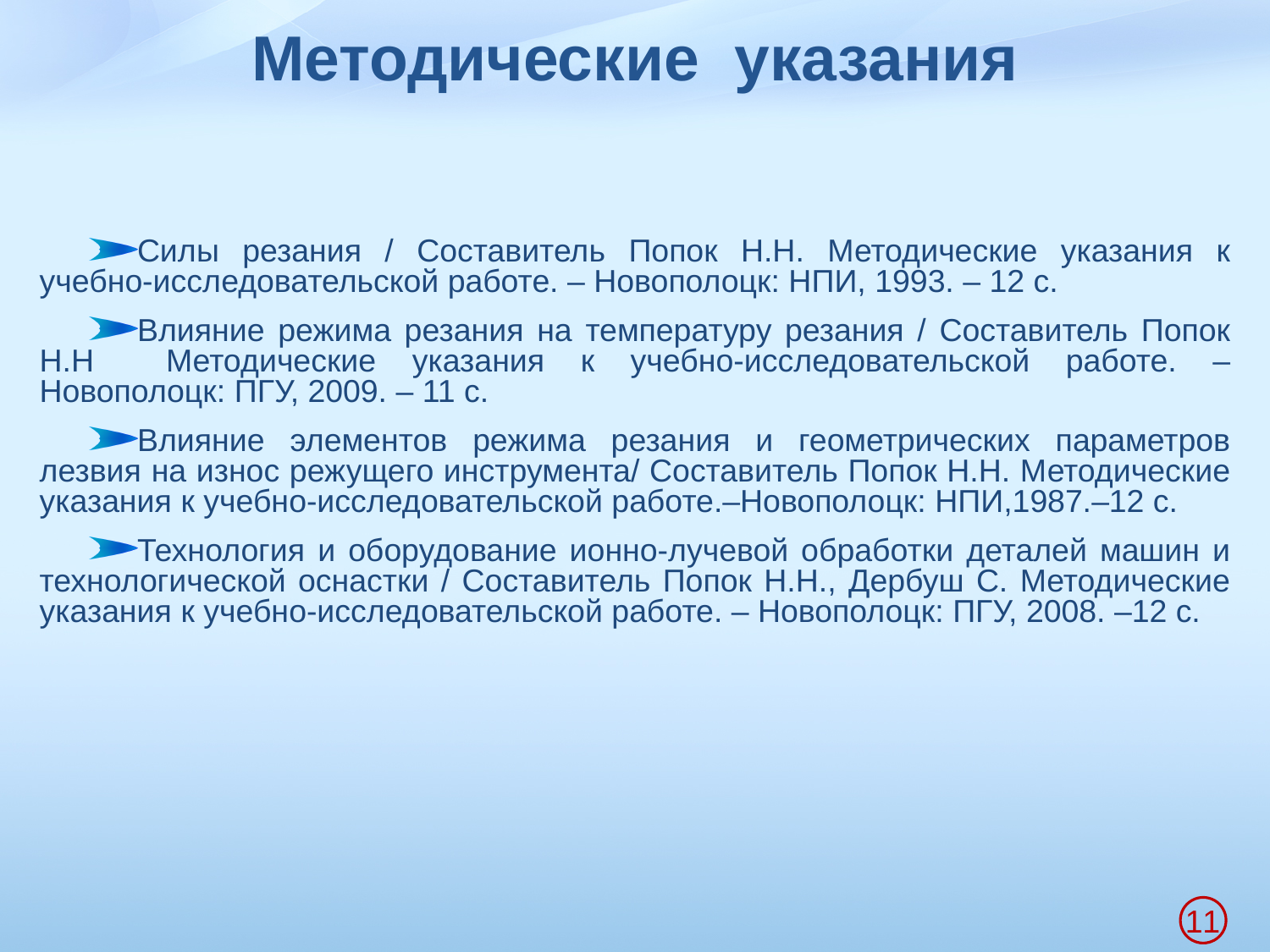

# Методические  указания
Силы резания / Составитель Попок Н.Н. Методические указания к учебно-исследовательской работе. – Новополоцк: НПИ, 1993. – 12 с.

Влияние режима резания на температуру резания / Составитель Попок Н.Н  Методические указания к учебно-исследовательской работе. – Новополоцк: ПГУ, 2009. – 11 с.

Влияние элементов режима резания и геометрических параметров лезвия на износ режущего инструмента/ Составитель Попок Н.Н. Методические указания к учебно-исследовательской работе.–Новополоцк: НПИ,1987.–12 с.

Технология и оборудование ионно-лучевой обработки деталей машин и технологической оснастки / Составитель Попок Н.Н., Дербуш С. Методические указания к учебно-исследовательской работе. – Новополоцк: ПГУ, 2008. –12 с.

11